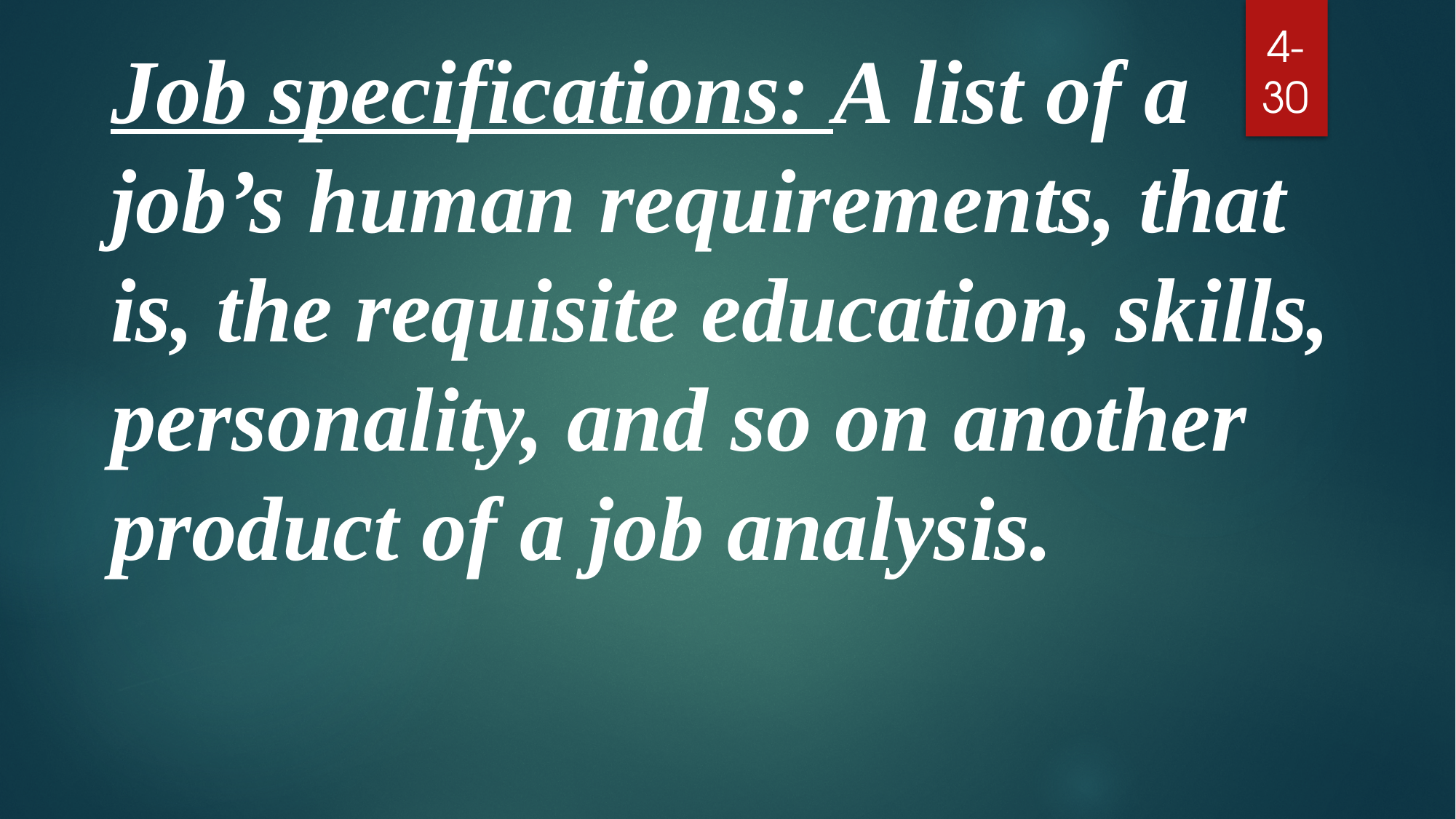

Job specifications: A list of a job’s human requirements, that is, the requisite education, skills, personality, and so on another product of a job analysis.
4-30